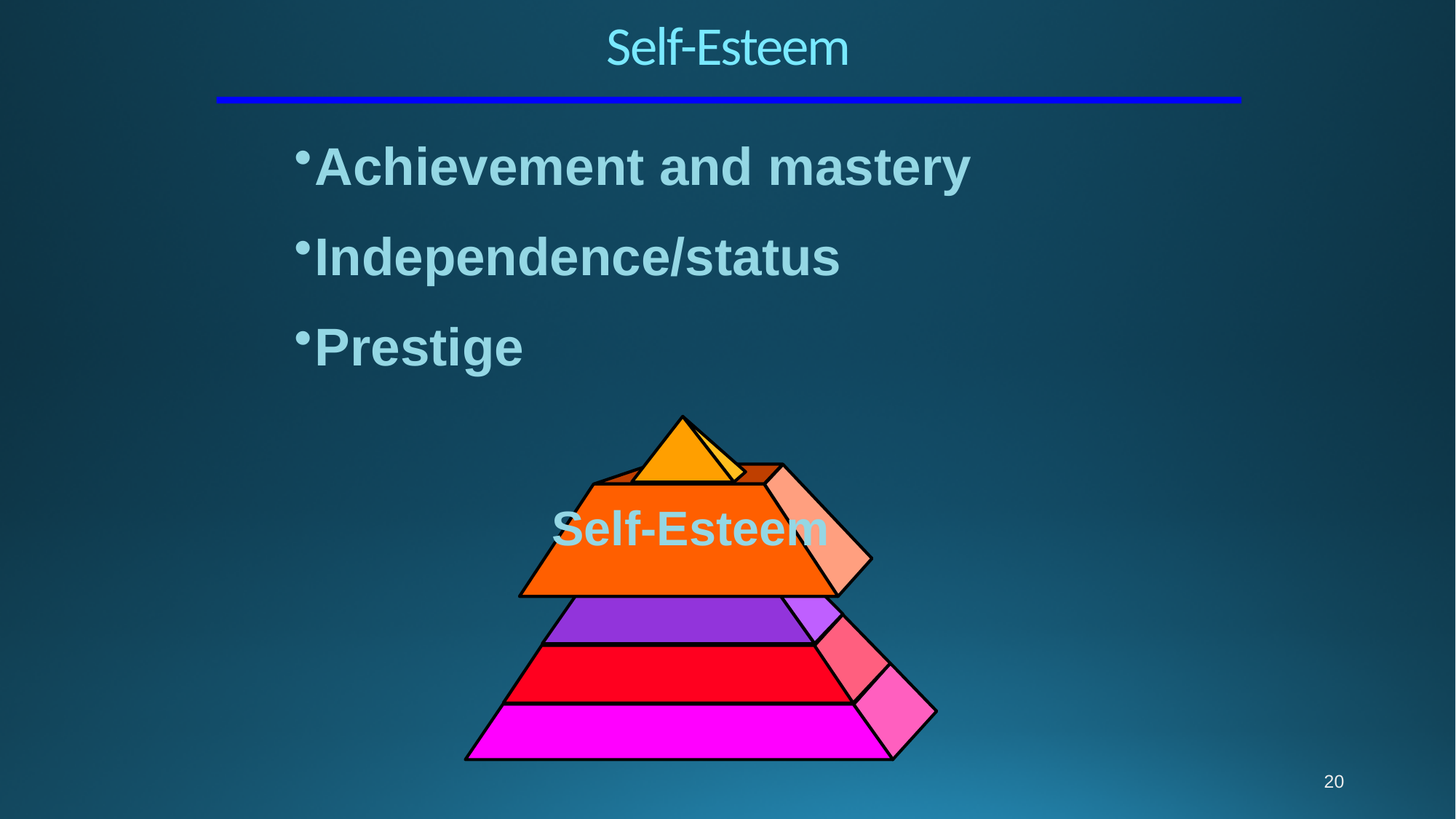

Self-Esteem

Achievement and mastery
Independence/status
Prestige

Self-Esteem

20